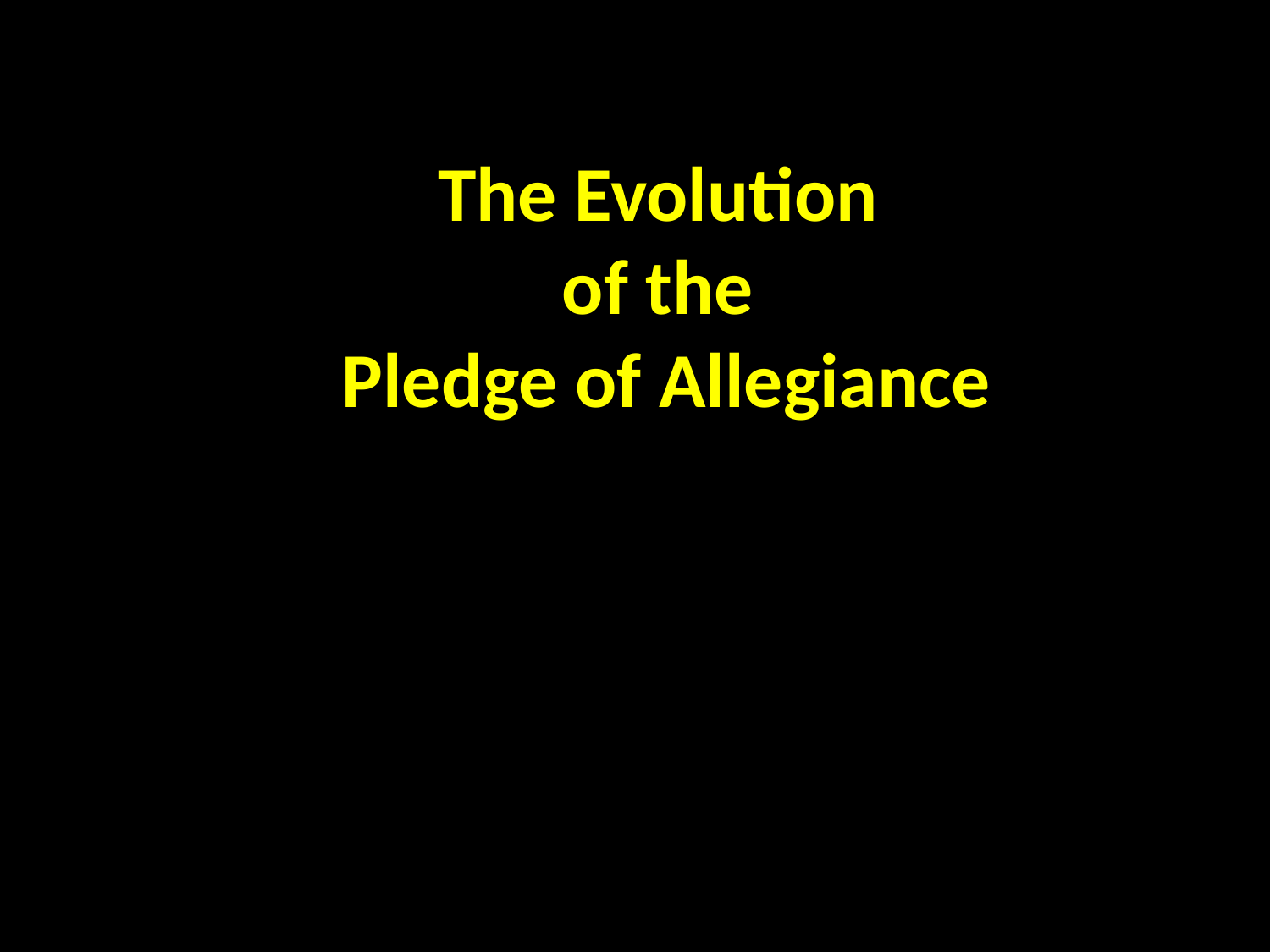

The Evolution
of the
Pledge of Allegiance